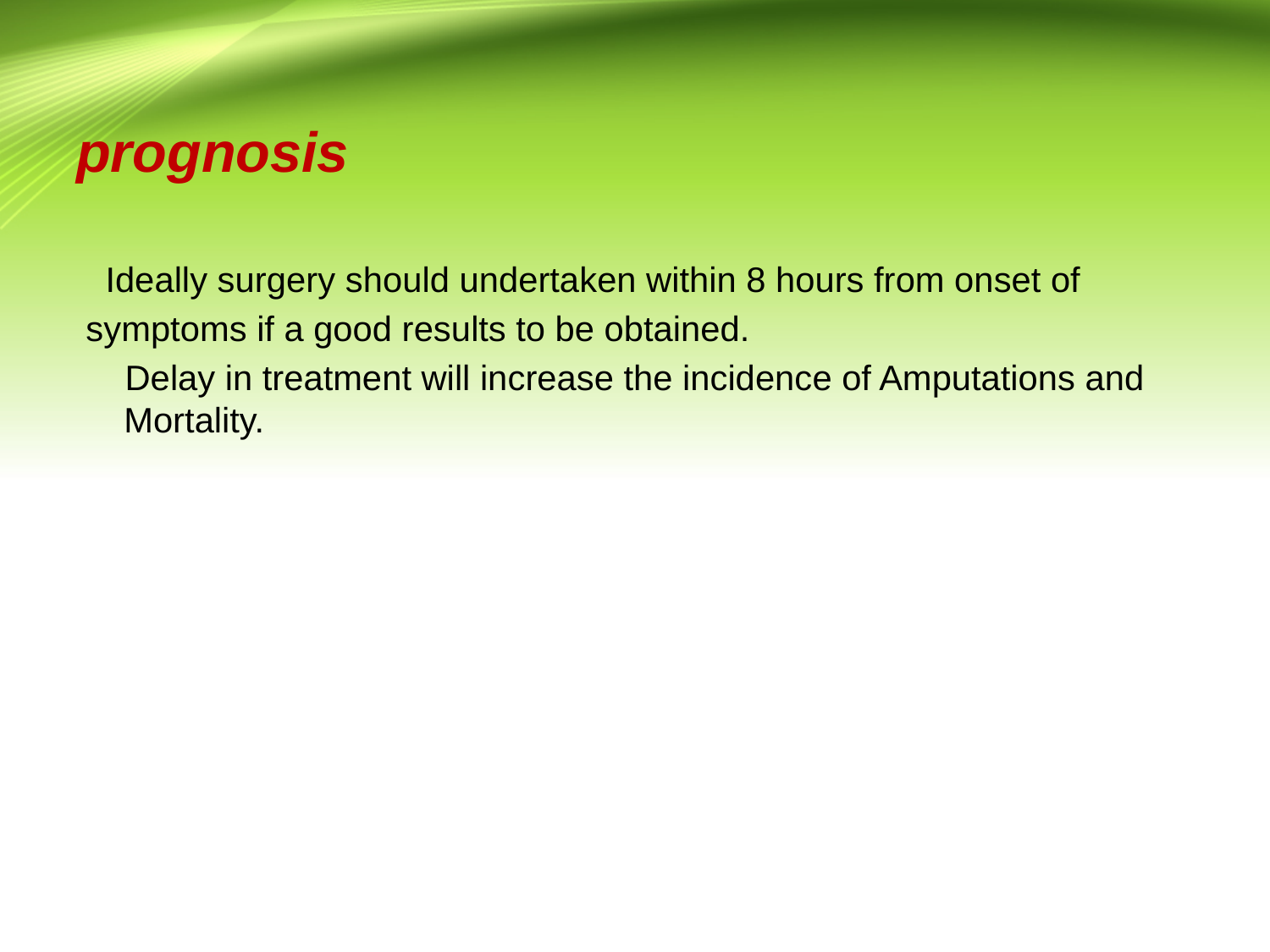

# prognosis

   Ideally surgery should undertaken within 8 hours from onset of
 symptoms if a good results to be obtained.
     Delay in treatment will increase the incidence of Amputations and Mortality.